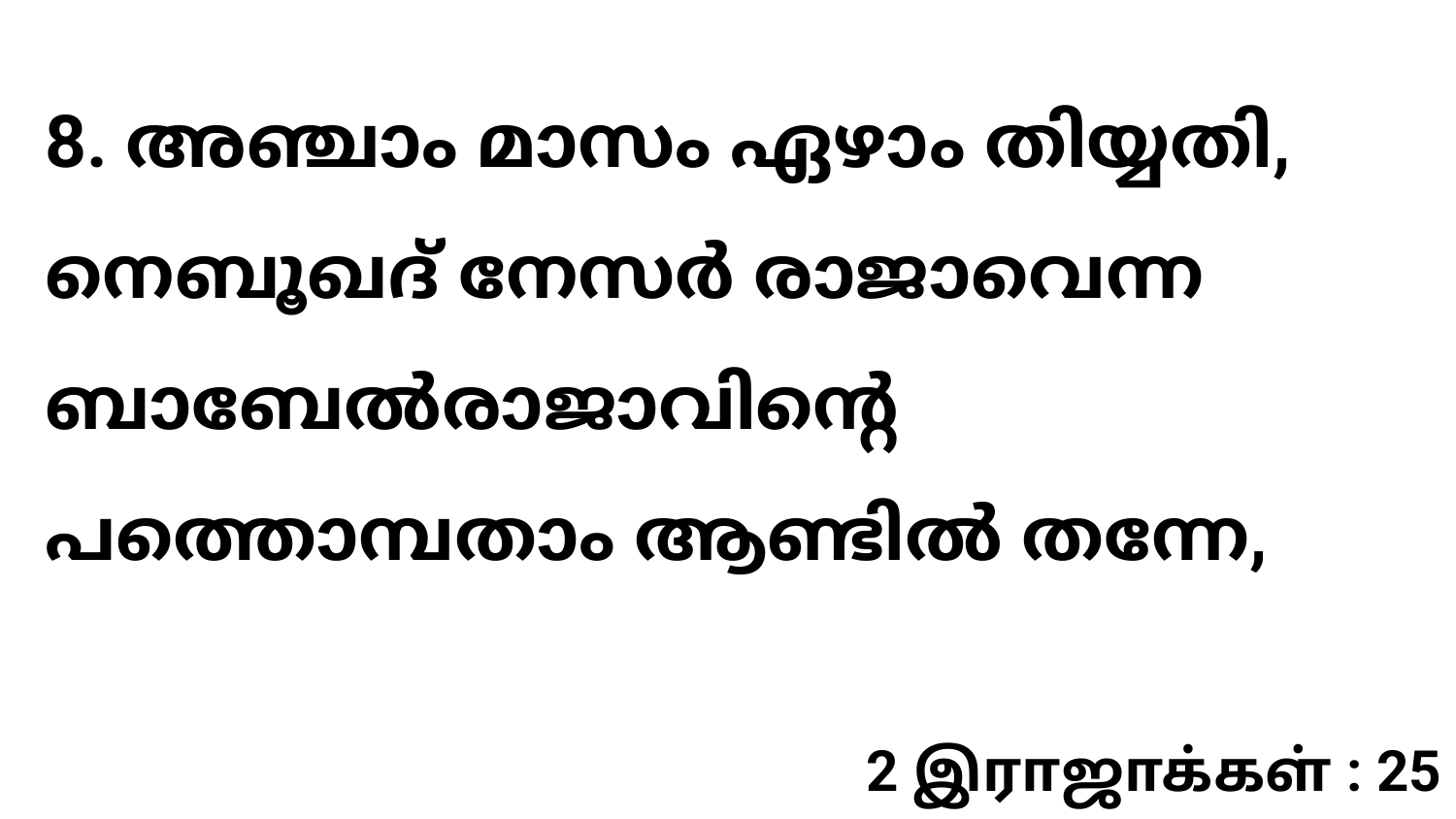

8. അഞ്ചാം മാസം ഏഴാം തിയ്യതി, നെബൂഖദ് നേസർ രാജാവെന്ന ബാബേൽരാജാവിന്റെ പത്തൊമ്പതാം ആണ്ടിൽ തന്നേ,
2 இராஜாக்கள் : 25